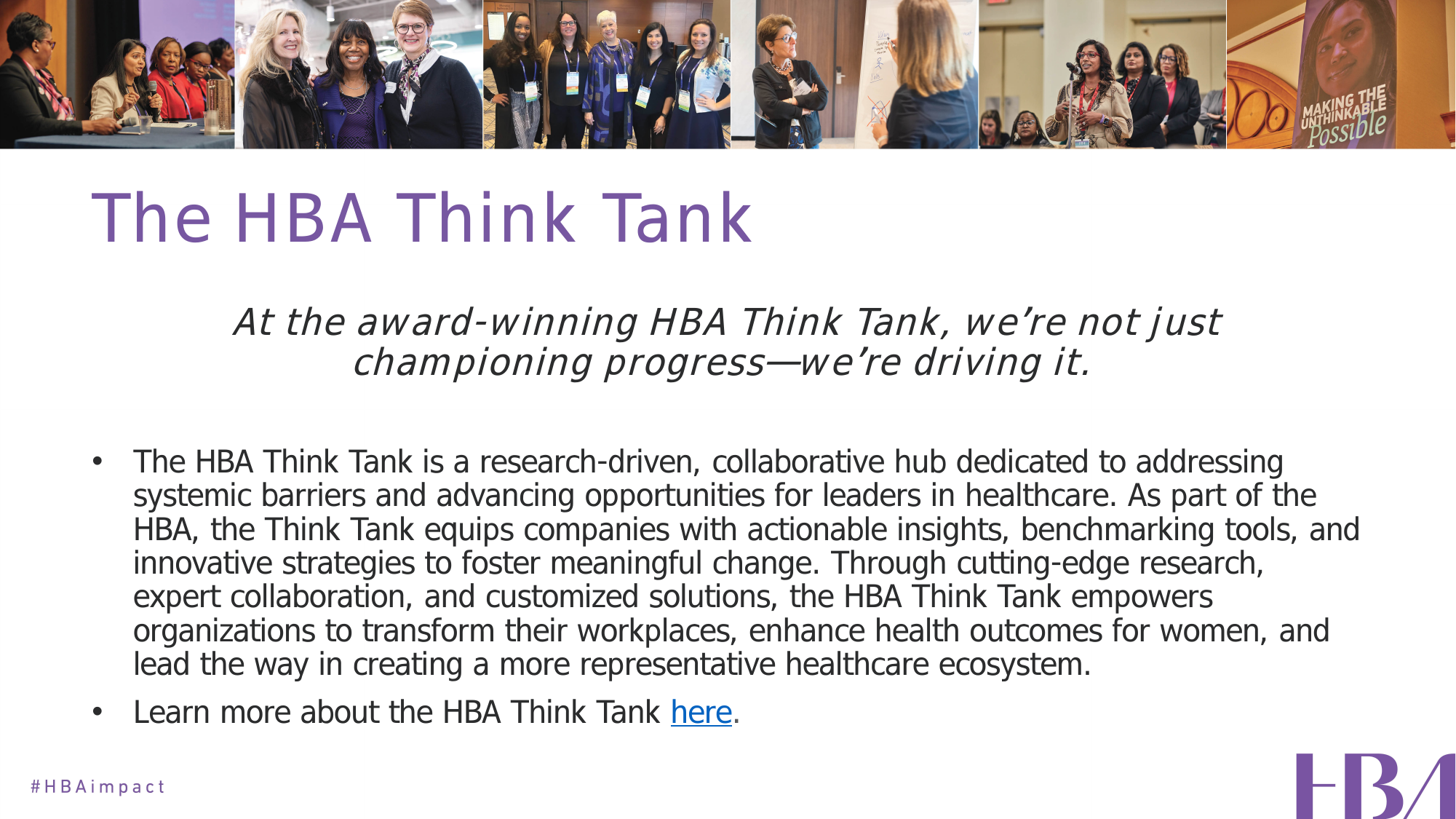

# The HBA Think Tank
At the award-winning HBA Think Tank, we’re not just championing progress—we’re driving it.

The HBA Think Tank is a research-driven, collaborative hub dedicated to addressing systemic barriers and advancing opportunities for leaders in healthcare. As part of the HBA, the Think Tank equips companies with actionable insights, benchmarking tools, and innovative strategies to foster meaningful change. Through cutting-edge research, expert collaboration, and customized solutions, the HBA Think Tank empowers organizations to transform their workplaces, enhance health outcomes for women, and lead the way in creating a more representative healthcare ecosystem.
Learn more about the HBA Think Tank here.